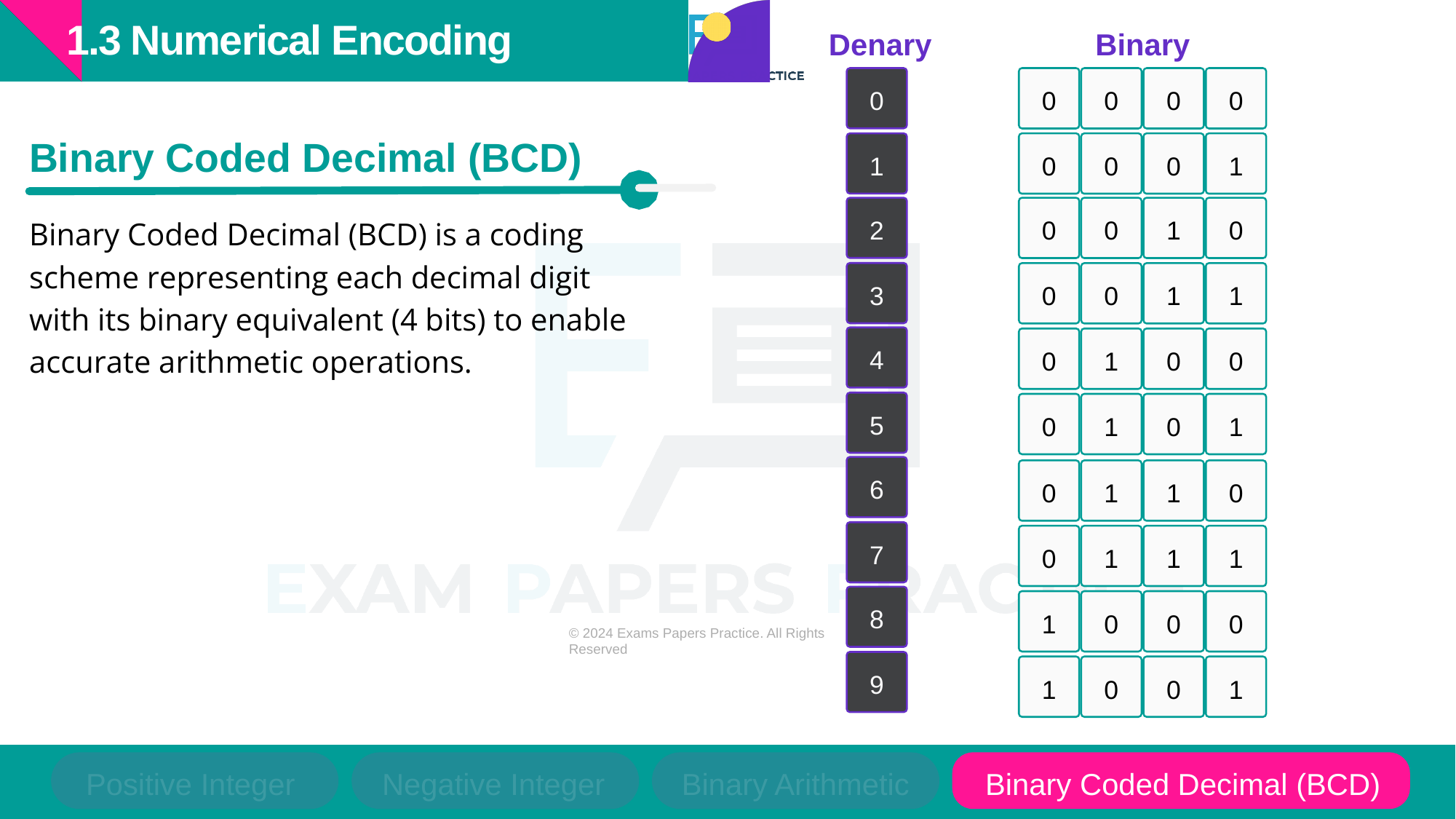

1.3 Numerical Encoding
Denary
Binary

0
0
0
0
0
Binary Coded Decimal (BCD)

1
0
0
0
1

2
0
0
1
0
Binary Coded Decimal (BCD) is a coding scheme representing each decimal digit with its binary equivalent (4 bits) to enable accurate arithmetic operations.

3
0
0
1
1

4
0
1
0
0

5
0
1
0
1

6
0
1
1
0

7
0
1
1
1

8
1
0
0
0

9
1
0
0
1

Positive Integer
Negative Integer
Binary Arithmetic
Binary Coded Decimal (BCD)